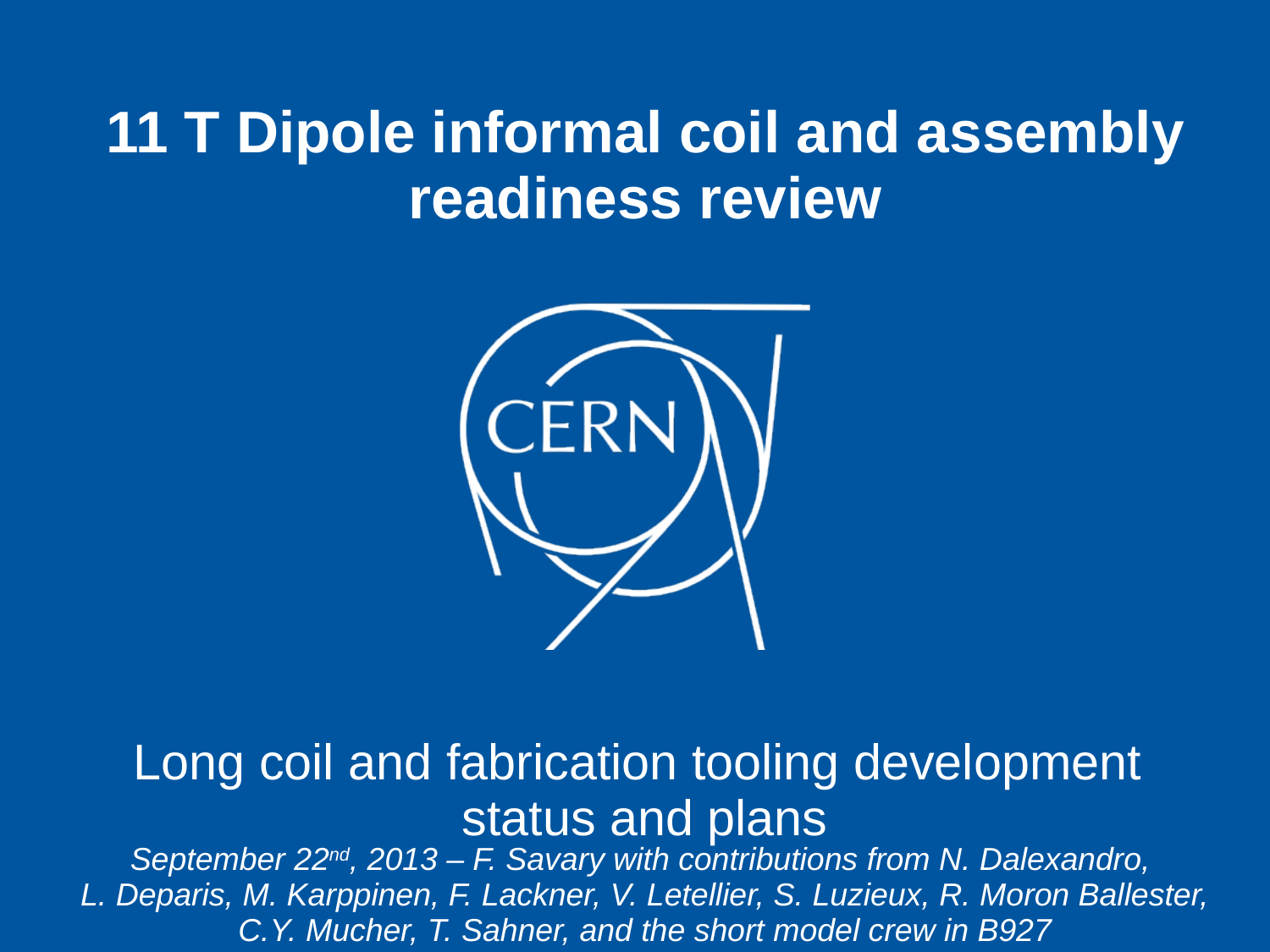

11 T Dipole informal coil and assembly readiness review

Long coil and fabrication tooling development
status and plans
September 22nd, 2013 – F. Savary with contributions from N. Dalexandro,
L. Deparis, M. Karppinen, F. Lackner, V. Letellier, S. Luzieux, R. Moron Ballester, C.Y. Mucher, T. Sahner, and the short model crew in B927